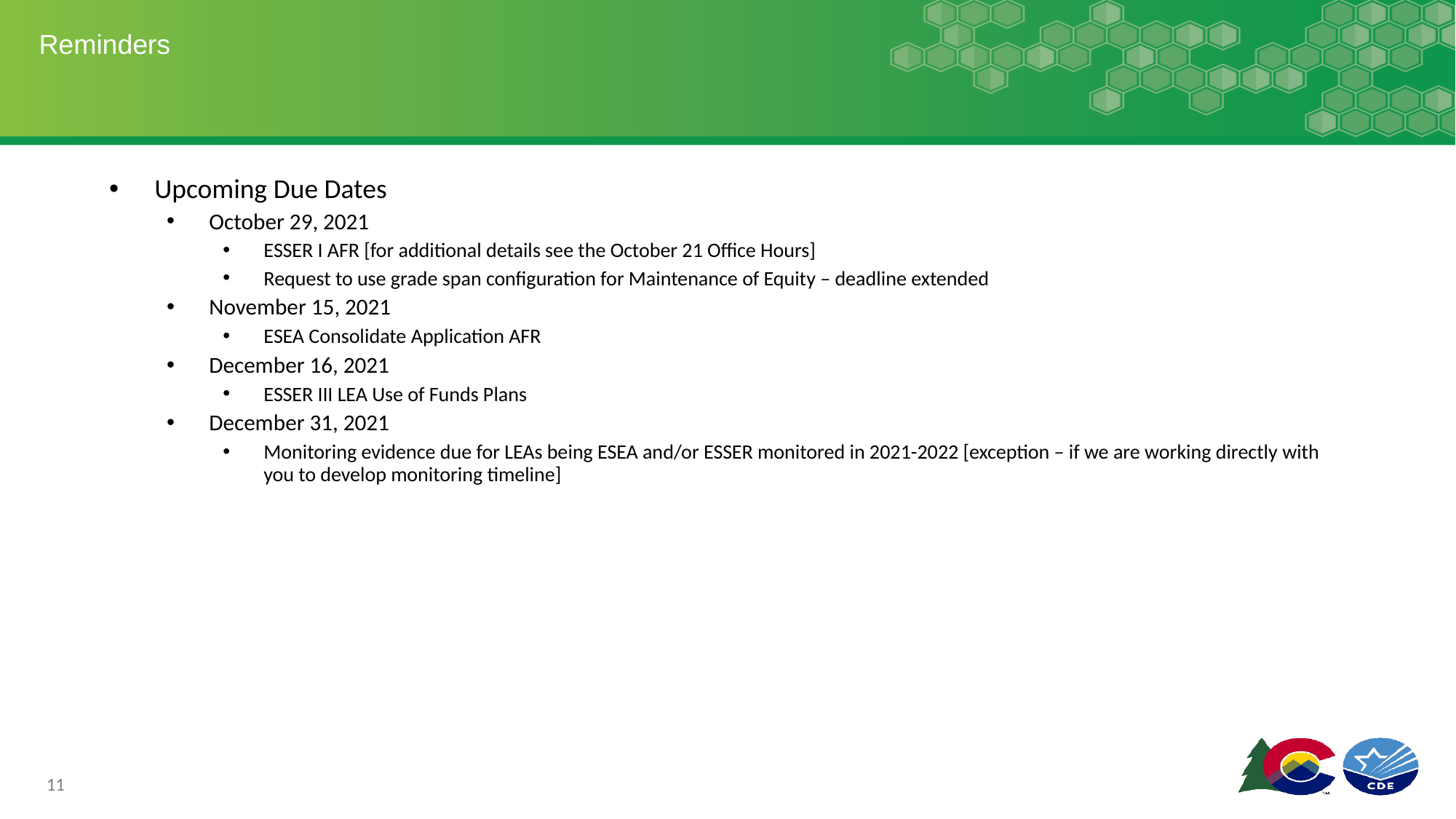

# Reminders
Upcoming Due Dates
October 29, 2021
ESSER I AFR [for additional details see the October 21 Office Hours]
Request to use grade span configuration for Maintenance of Equity – deadline extended
November 15, 2021
ESEA Consolidate Application AFR
December 16, 2021
ESSER III LEA Use of Funds Plans
December 31, 2021
Monitoring evidence due for LEAs being ESEA and/or ESSER monitored in 2021-2022 [exception – if we are working directly with you to develop monitoring timeline]

11